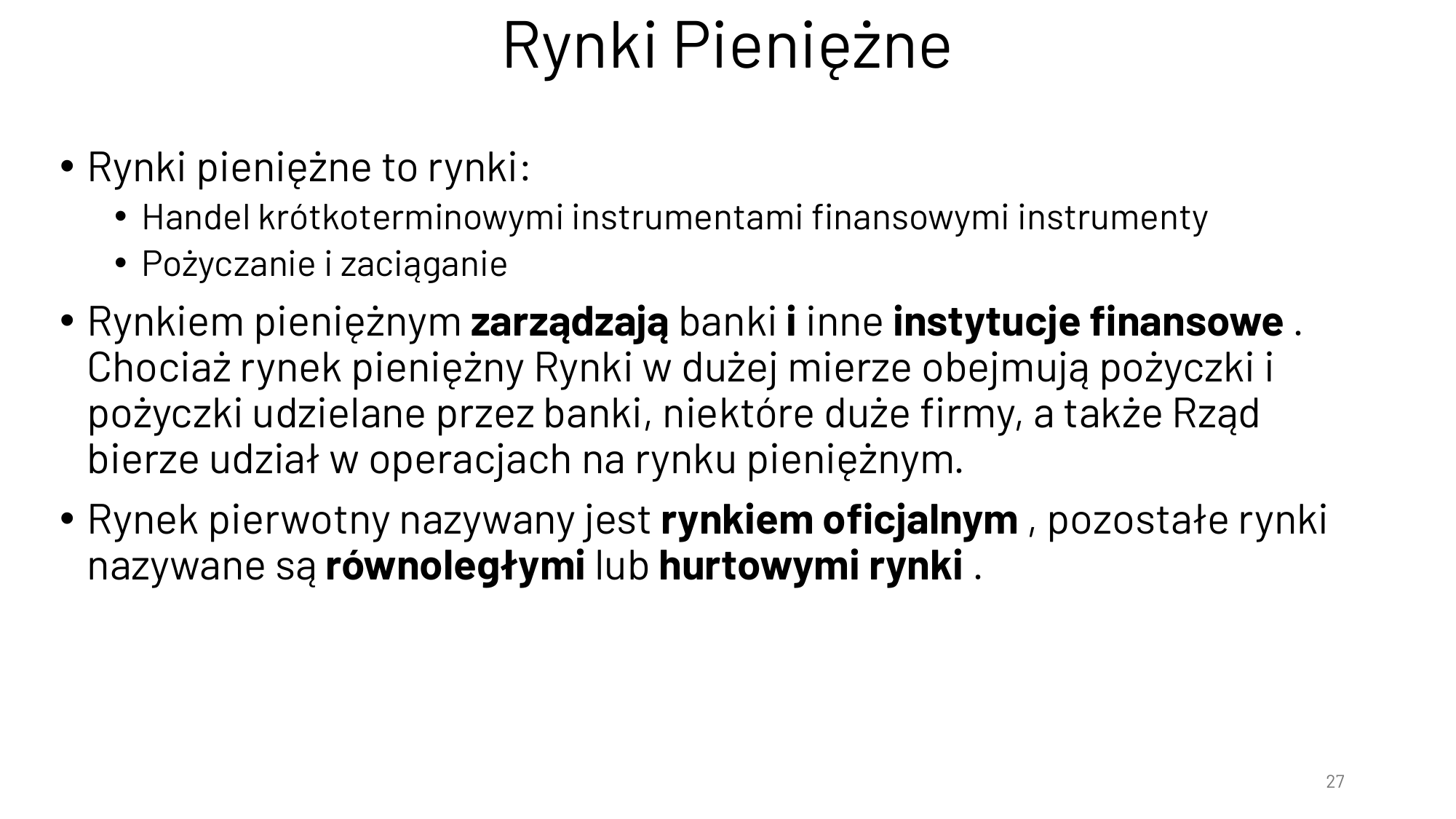

# ​Rynki Pieniężne
Rynki pieniężne to rynki:
Handel krótkoterminowymi instrumentami finansowymi instrumenty
Pożyczanie i zaciąganie
Rynkiem pieniężnym zarządzają banki i inne instytucje finansowe . Chociaż rynek pieniężny Rynki w dużej mierze obejmują pożyczki i pożyczki udzielane przez banki, niektóre duże firmy, a także Rząd bierze udział w operacjach na rynku pieniężnym.
Rynek pierwotny nazywany jest rynkiem oficjalnym , pozostałe rynki nazywane są równoległymi lub hurtowymi rynki .
27